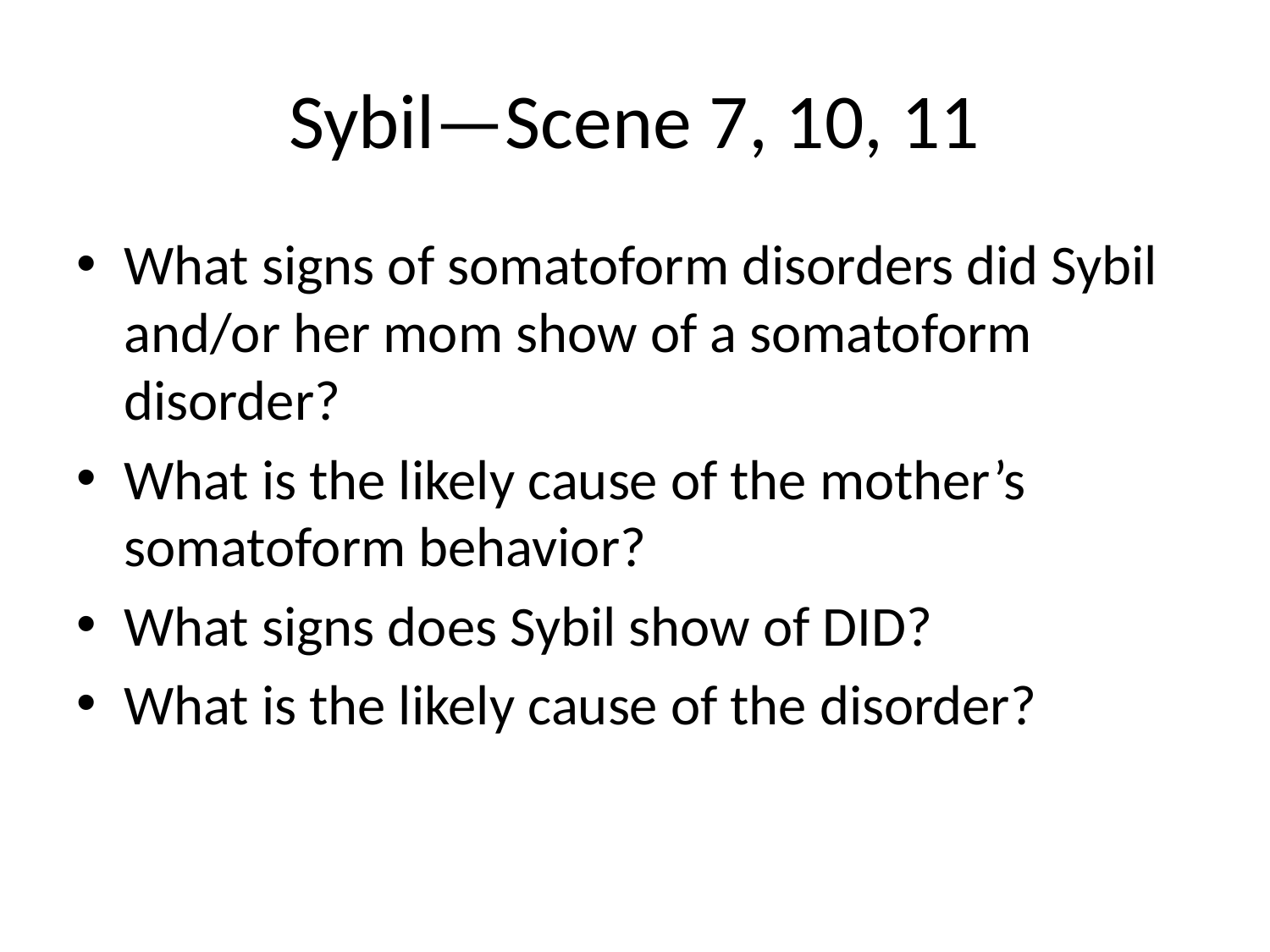

# Sybil—Scene 7, 10, 11
What signs of somatoform disorders did Sybil and/or her mom show of a somatoform disorder?
What is the likely cause of the mother’s somatoform behavior?
What signs does Sybil show of DID?
What is the likely cause of the disorder?